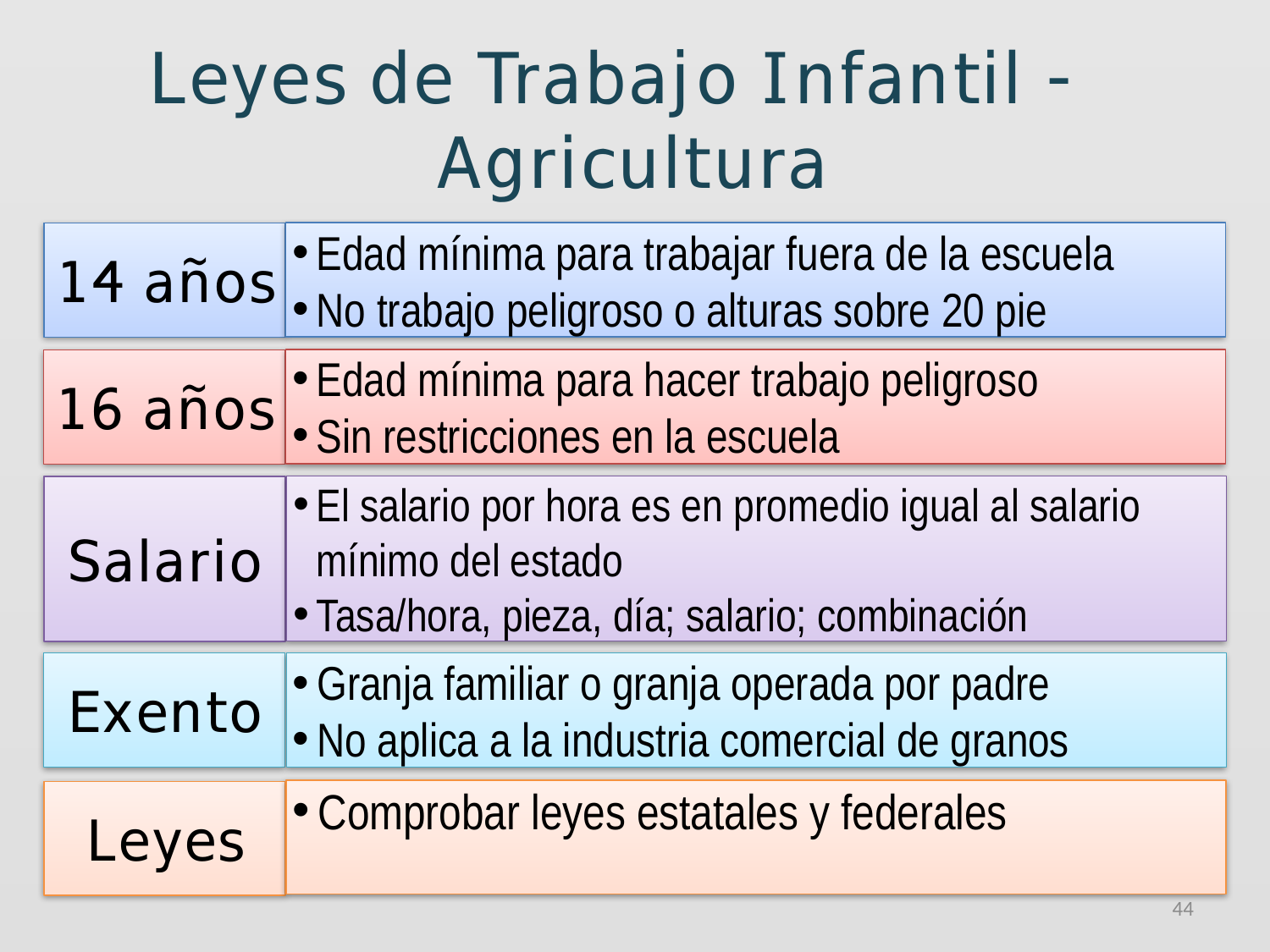

# Leyes de Trabajo Infantil - Agricultura
Edad mínima para trabajar fuera de la escuela
No trabajo peligroso o alturas sobre 20 pie
14 años
Edad mínima para hacer trabajo peligroso
Sin restricciones en la escuela
16 años
El salario por hora es en promedio igual al salario mínimo del estado
Tasa/hora, pieza, día; salario; combinación
Salario
Exento
Granja familiar o granja operada por padre
No aplica a la industria comercial de granos
Comprobar leyes estatales y federales
Leyes
44